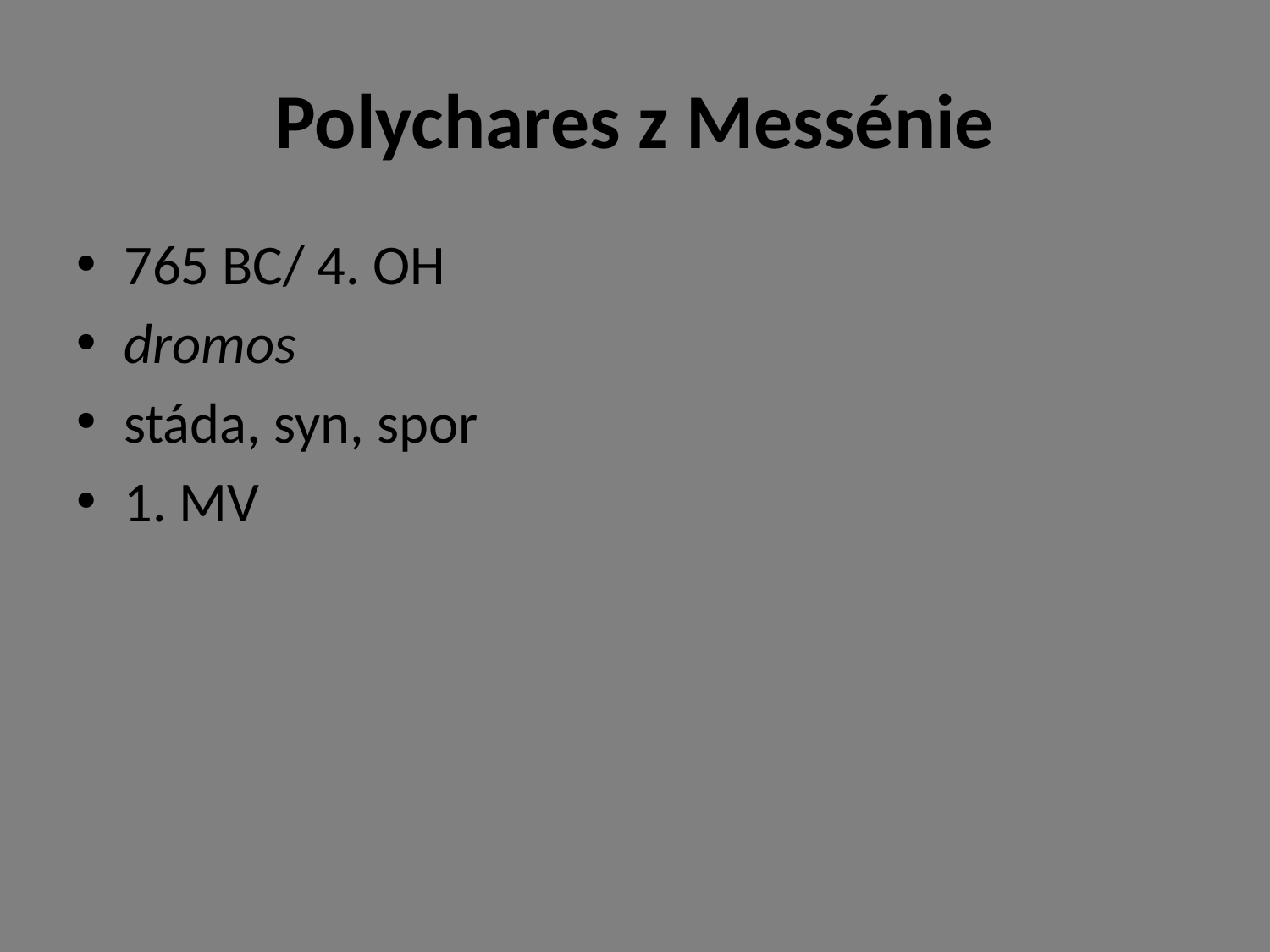

# Polychares z Messénie
765 BC/ 4. OH
dromos
stáda, syn, spor
1. MV